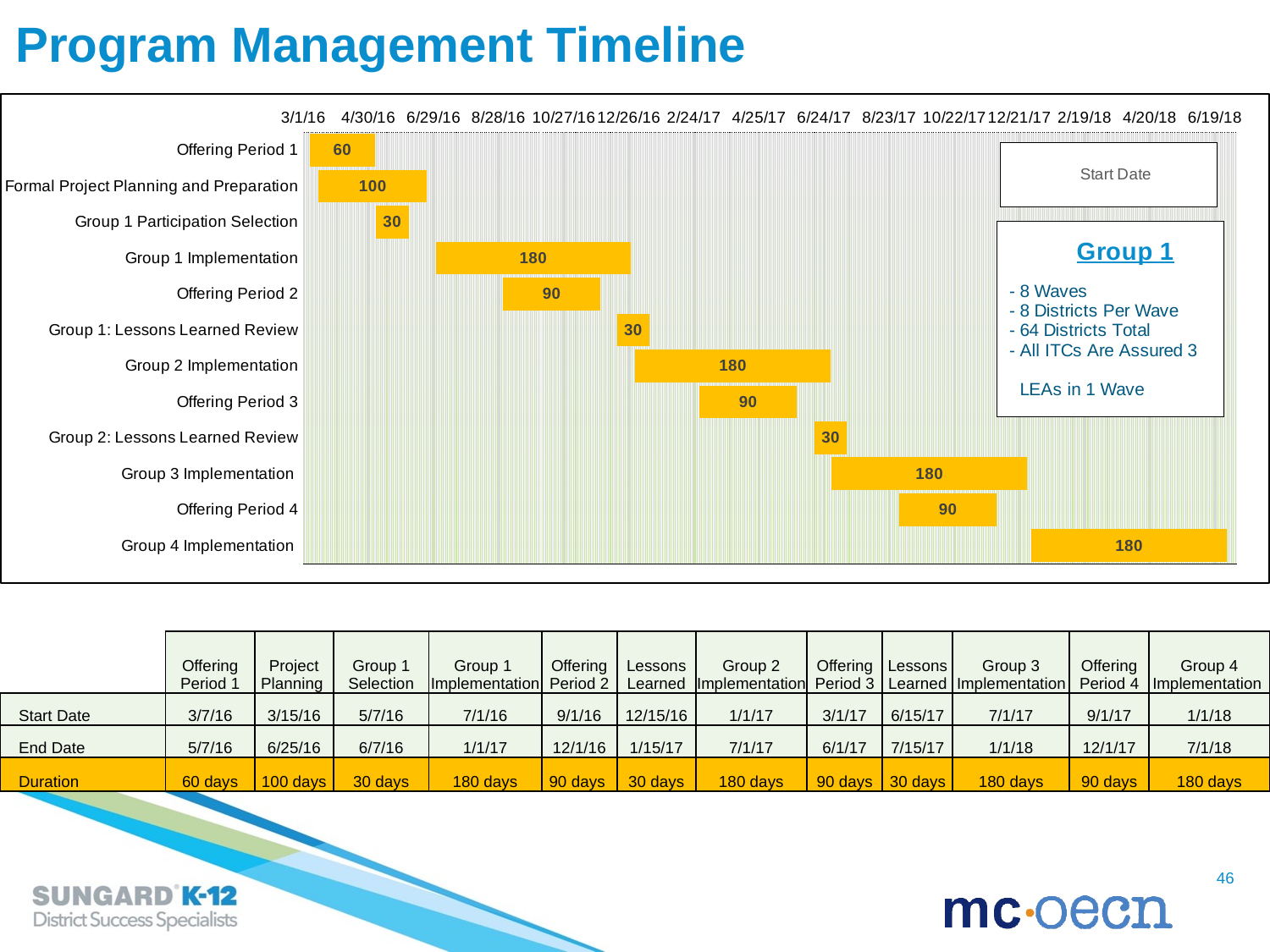

# Program Management Timeline

### Chart

| Category | Start Date | Duration in Days |
|---|---|---|
| Offering Period 1 | 42436.0 | 60.0 |
| Formal Project Planning and Preparation | 42444.0 | 100.0 |
| Group 1 Participation Selection | 42497.0 | 30.0 |
| Group 1 Implementation | 42552.0 | 180.0 |
| Offering Period 2 | 42614.0 | 90.0 |
| Group 1: Lessons Learned Review | 42719.0 | 30.0 |
| Group 2 Implementation | 42736.0 | 180.0 |
| Offering Period 3 | 42795.0 | 90.0 |
| Group 2: Lessons Learned Review | 42901.0 | 30.0 |
| Group 3 Implementation  | 42917.0 | 180.0 |
| Offering Period 4 | 42979.0 | 90.0 |
| Group 4 Implementation  | 43101.0 | 180.0 |
|  | Offering Period 1 | Project Planning | Group 1 Selection | Group 1 Implementation | Offering Period 2 | Lessons Learned | Group 2 Implementation | Offering Period 3 | Lessons Learned | Group 3 Implementation | Offering Period 4 | Group 4 Implementation |
| --- | --- | --- | --- | --- | --- | --- | --- | --- | --- | --- | --- | --- |
| Start Date | 3/7/16 | 3/15/16 | 5/7/16 | 7/1/16 | 9/1/16 | 12/15/16 | 1/1/17 | 3/1/17 | 6/15/17 | 7/1/17 | 9/1/17 | 1/1/18 |
| End Date | 5/7/16 | 6/25/16 | 6/7/16 | 1/1/17 | 12/1/16 | 1/15/17 | 7/1/17 | 6/1/17 | 7/15/17 | 1/1/18 | 12/1/17 | 7/1/18 |
| Duration | 60 days | 100 days | 30 days | 180 days | 90 days | 30 days | 180 days | 90 days | 30 days | 180 days | 90 days | 180 days |
46